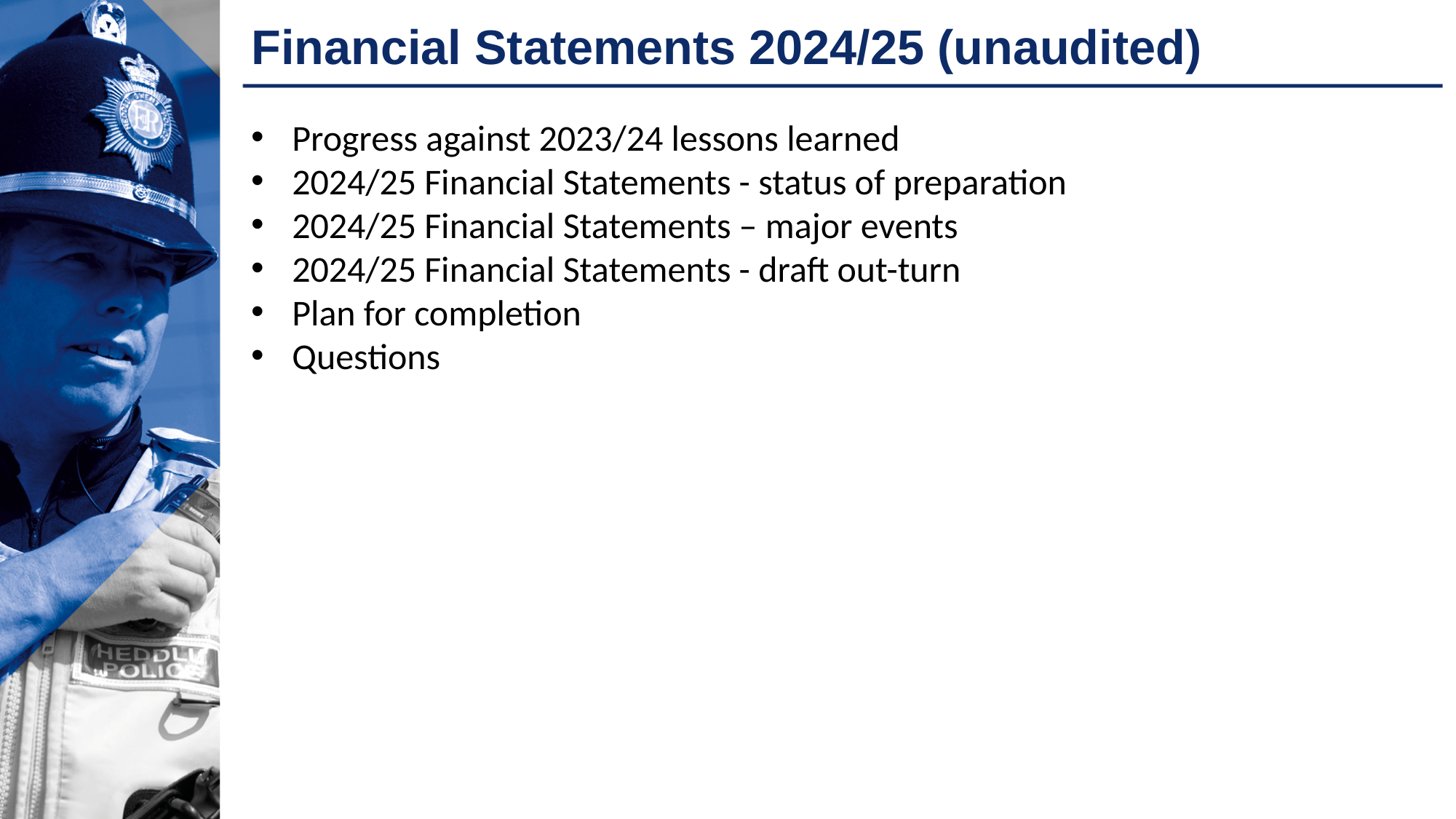

# Financial Statements 2024/25 (unaudited)
Progress against 2023/24 lessons learned
2024/25 Financial Statements - status of preparation
2024/25 Financial Statements – major events
2024/25 Financial Statements - draft out-turn
Plan for completion
Questions